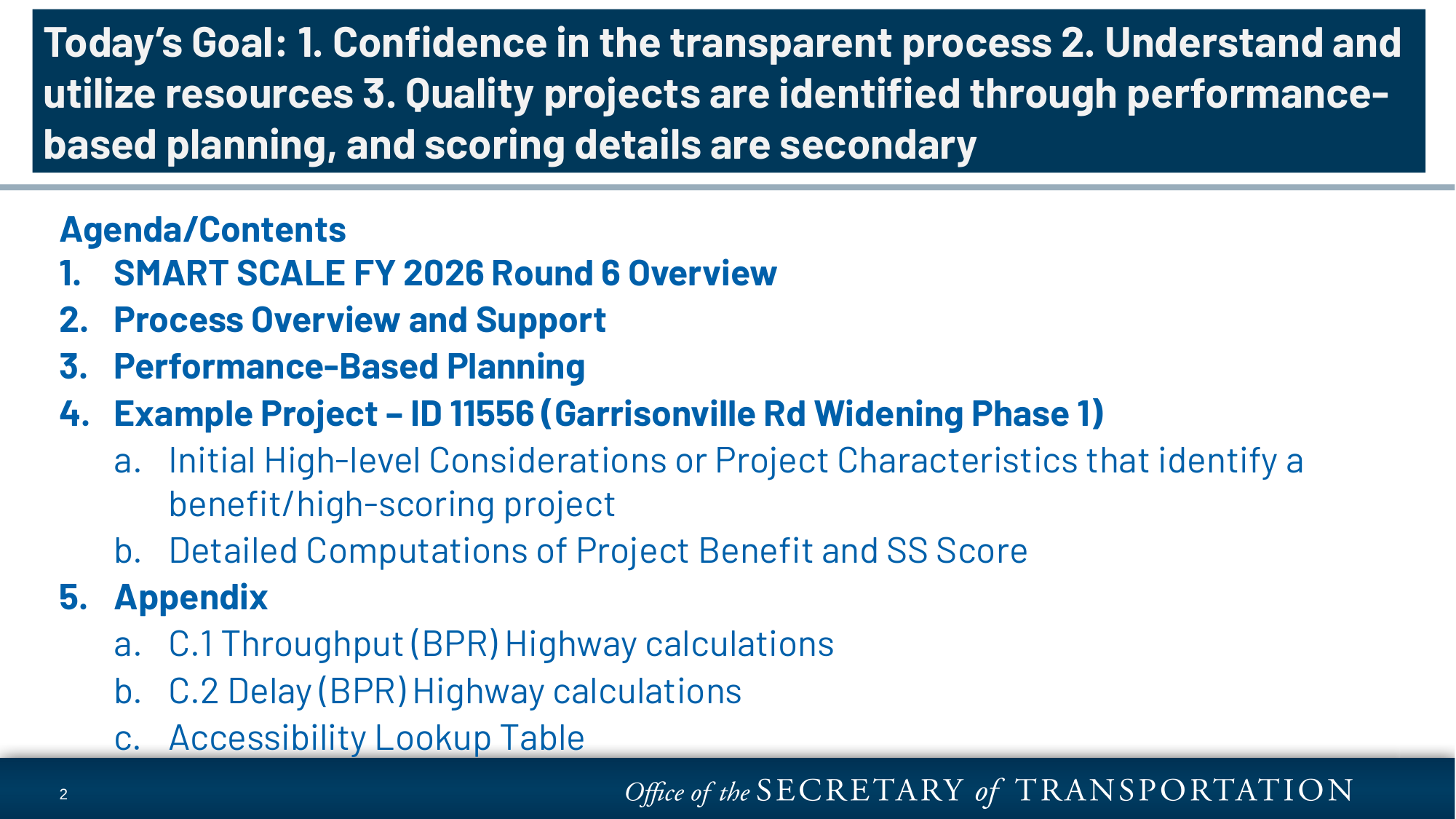

Today’s Goal: 1. Confidence in the transparent process 2. Understand and utilize resources 3. Quality projects are identified through performance-based planning, and scoring details are secondary
Agenda/Contents
SMART SCALE FY 2026 Round 6 Overview
Process Overview and Support
Performance-Based Planning
Example Project – ID 11556 (Garrisonville Rd Widening Phase 1)
Initial High-level Considerations or Project Characteristics that identify a benefit/high-scoring project
Detailed Computations of Project Benefit and SS Score
Appendix
C.1 Throughput (BPR) Highway calculations
C.2 Delay (BPR) Highway calculations
Accessibility Lookup Table
2